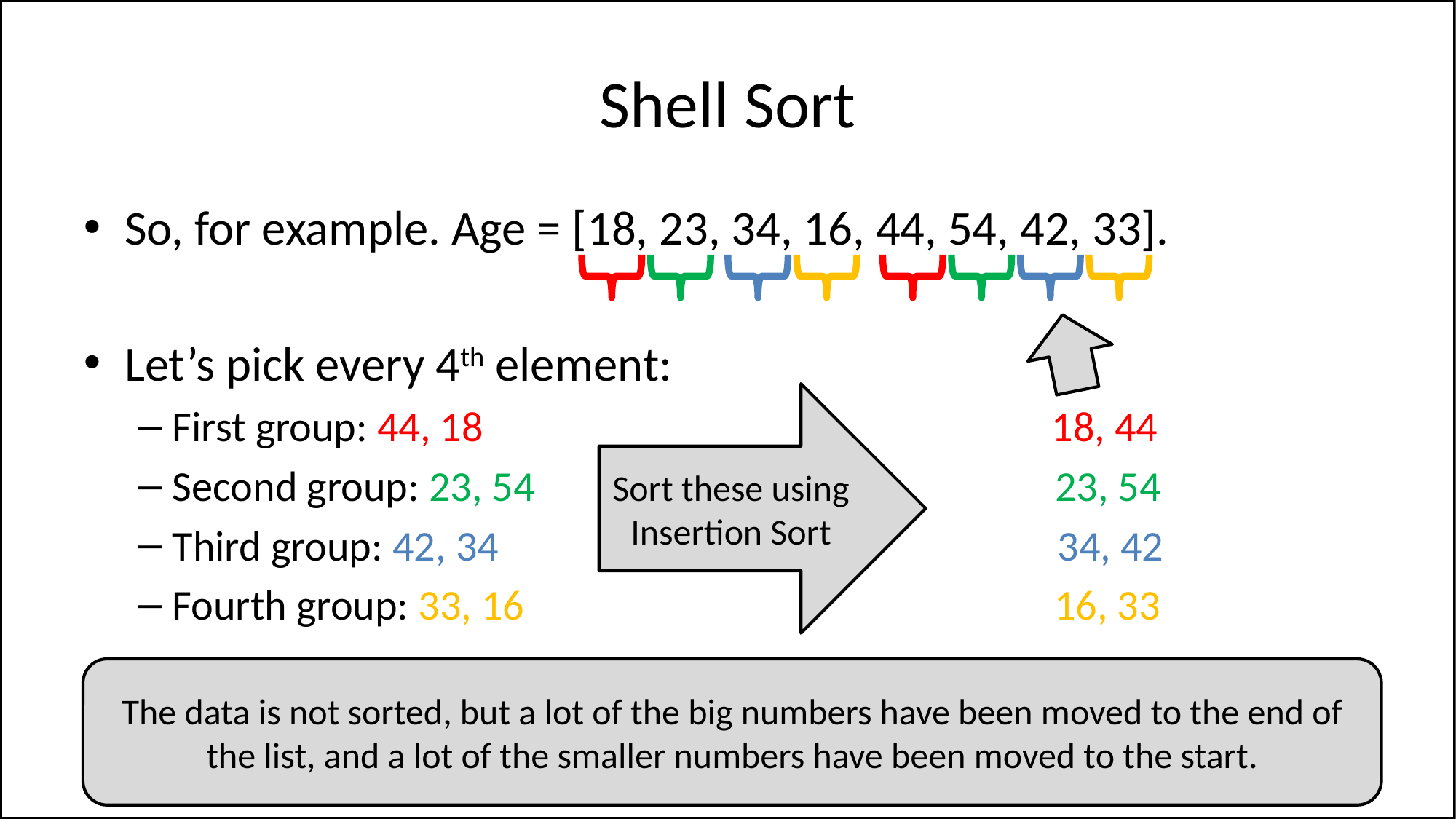

# Shell Sort
So, for example. Age = [18, 23, 34, 16, 44, 54, 42, 33].

Let’s pick every 4th element:
First group: 44, 18                                                           18, 44
Second group: 23, 54                                                      23, 54
Third group: 42, 34                                                          34, 42
Fourth group: 33, 16                                                       16, 33

Sort these using
Insertion Sort
The data is not sorted, but a lot of the big numbers have been moved to the end of the list, and a lot of the smaller numbers have been moved to the start.